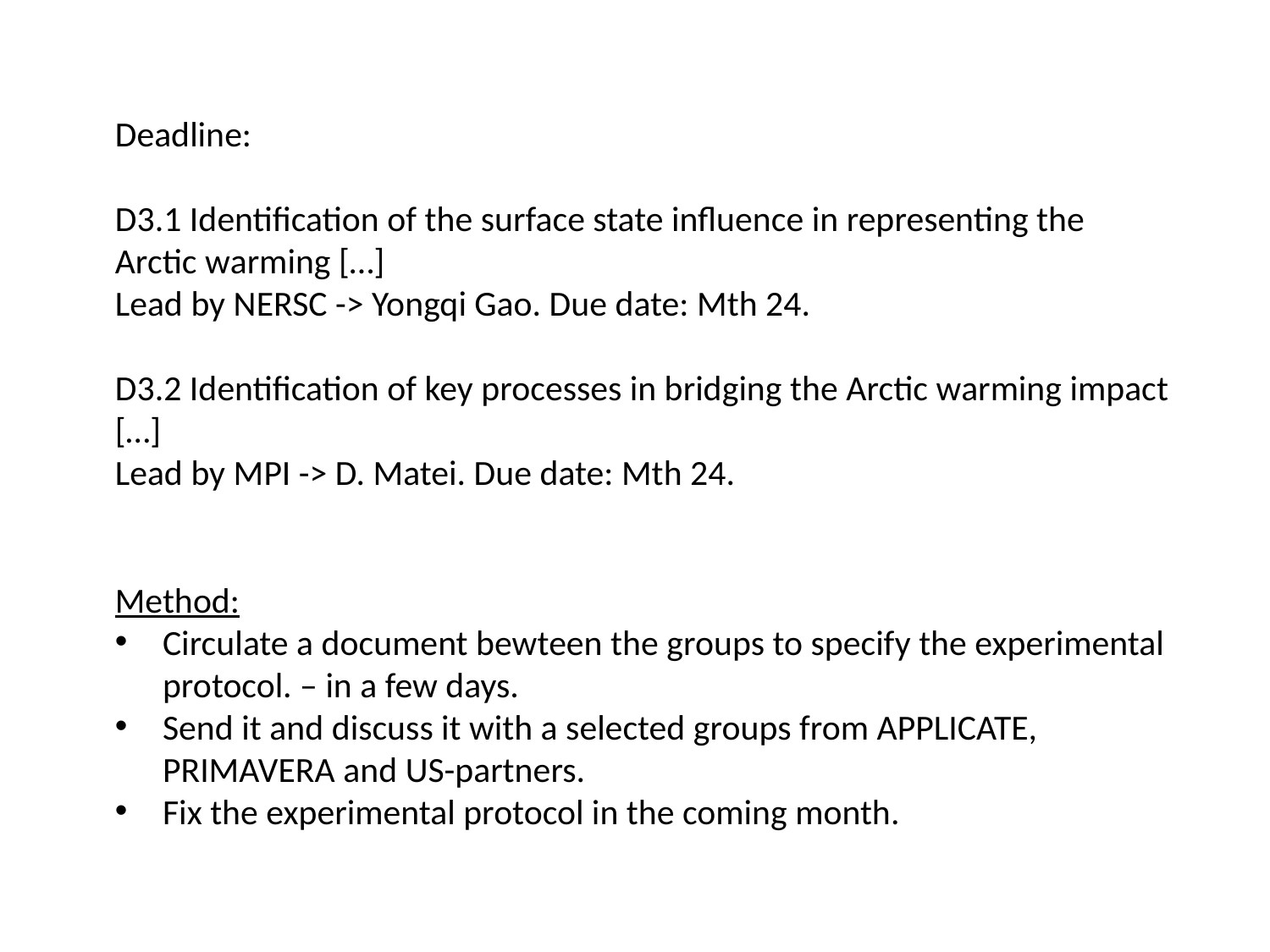

Deadline:

D3.1 Identification of the surface state influence in representing the Arctic warming […]
Lead by NERSC -> Yongqi Gao. Due date: Mth 24.

D3.2 Identification of key processes in bridging the Arctic warming impact […]
Lead by MPI -> D. Matei. Due date: Mth 24.

Method:
Circulate a document bewteen the groups to specify the experimental protocol. – in a few days.
Send it and discuss it with a selected groups from APPLICATE, PRIMAVERA and US-partners.
Fix the experimental protocol in the coming month.